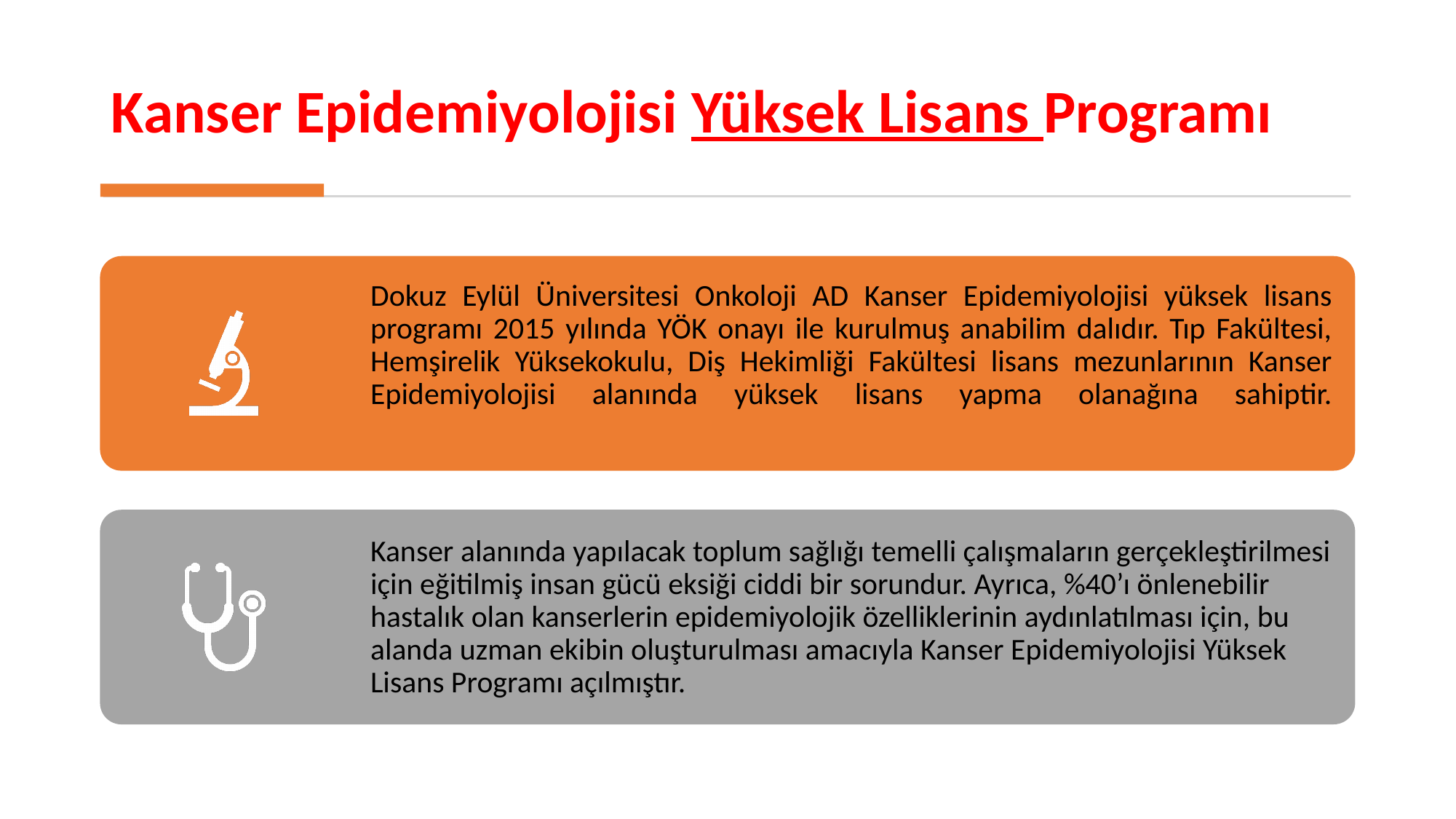

# Kanser Epidemiyolojisi Yüksek Lisans Programı

Dokuz Eylül Üniversitesi Onkoloji AD Kanser Epidemiyolojisi yüksek lisans programı 2015 yılında YÖK onayı ile kurulmuş anabilim dalıdır. Tıp Fakültesi, Hemşirelik Yüksekokulu, Diş Hekimliği Fakültesi lisans mezunlarının Kanser Epidemiyolojisi alanında yüksek lisans yapma olanağına sahiptir.
Kanser alanında yapılacak toplum sağlığı temelli çalışmaların gerçekleştirilmesi için eğitilmiş insan gücü eksiği ciddi bir sorundur. Ayrıca, %40’ı önlenebilir hastalık olan kanserlerin epidemiyolojik özelliklerinin aydınlatılması için, bu alanda uzman ekibin oluşturulması amacıyla Kanser Epidemiyolojisi Yüksek Lisans Programı açılmıştır.